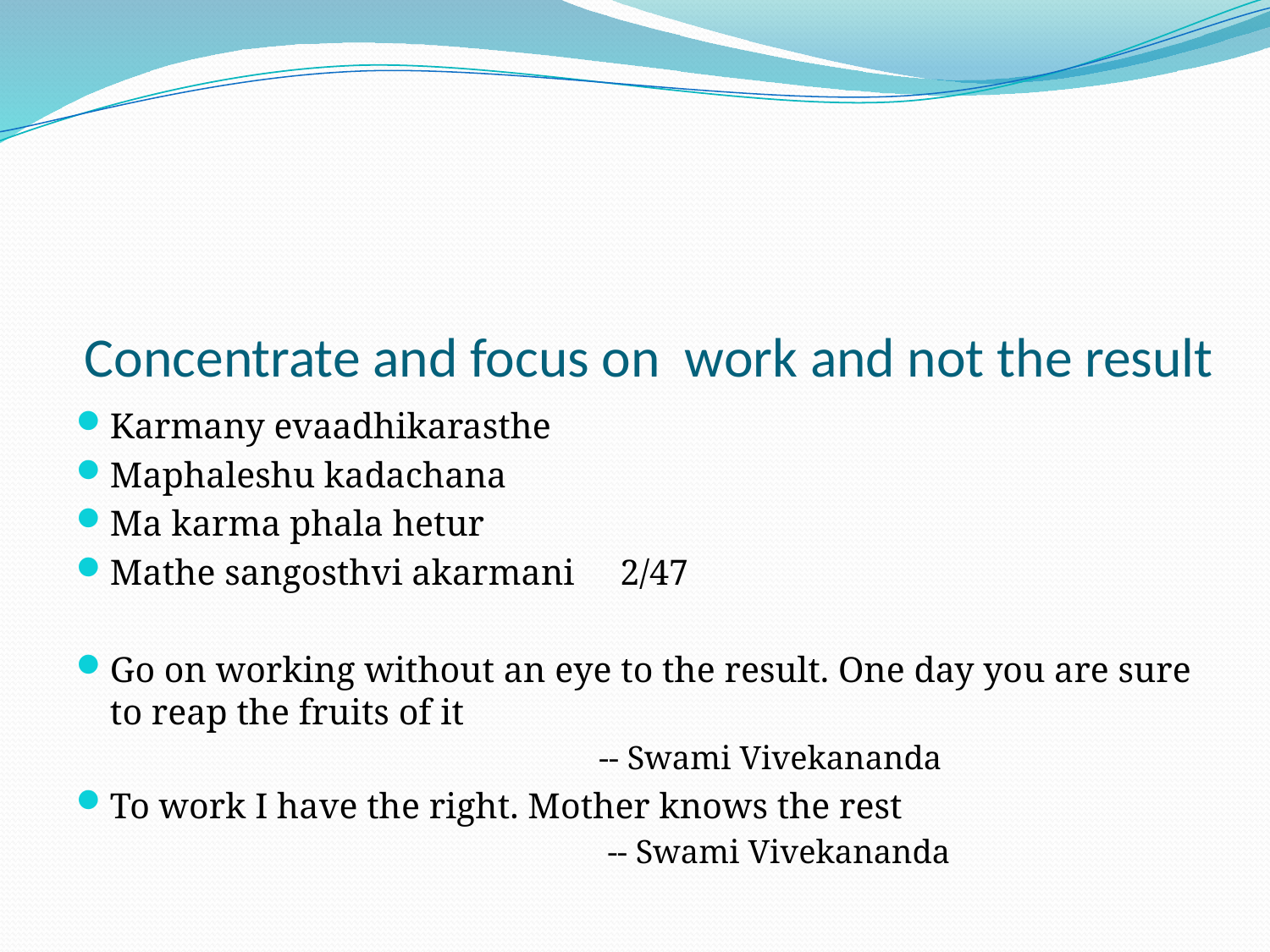

# Concentrate and focus on  work and not the result

Karmany evaadhikarasthe
Maphaleshu kadachana
Ma karma phala hetur
Mathe sangosthvi akarmani     2/47

Go on working without an eye to the result. One day you are sure to reap the fruits of it
                                                        -- Swami Vivekananda
To work I have the right. Mother knows the rest
                                                         -- Swami Vivekananda